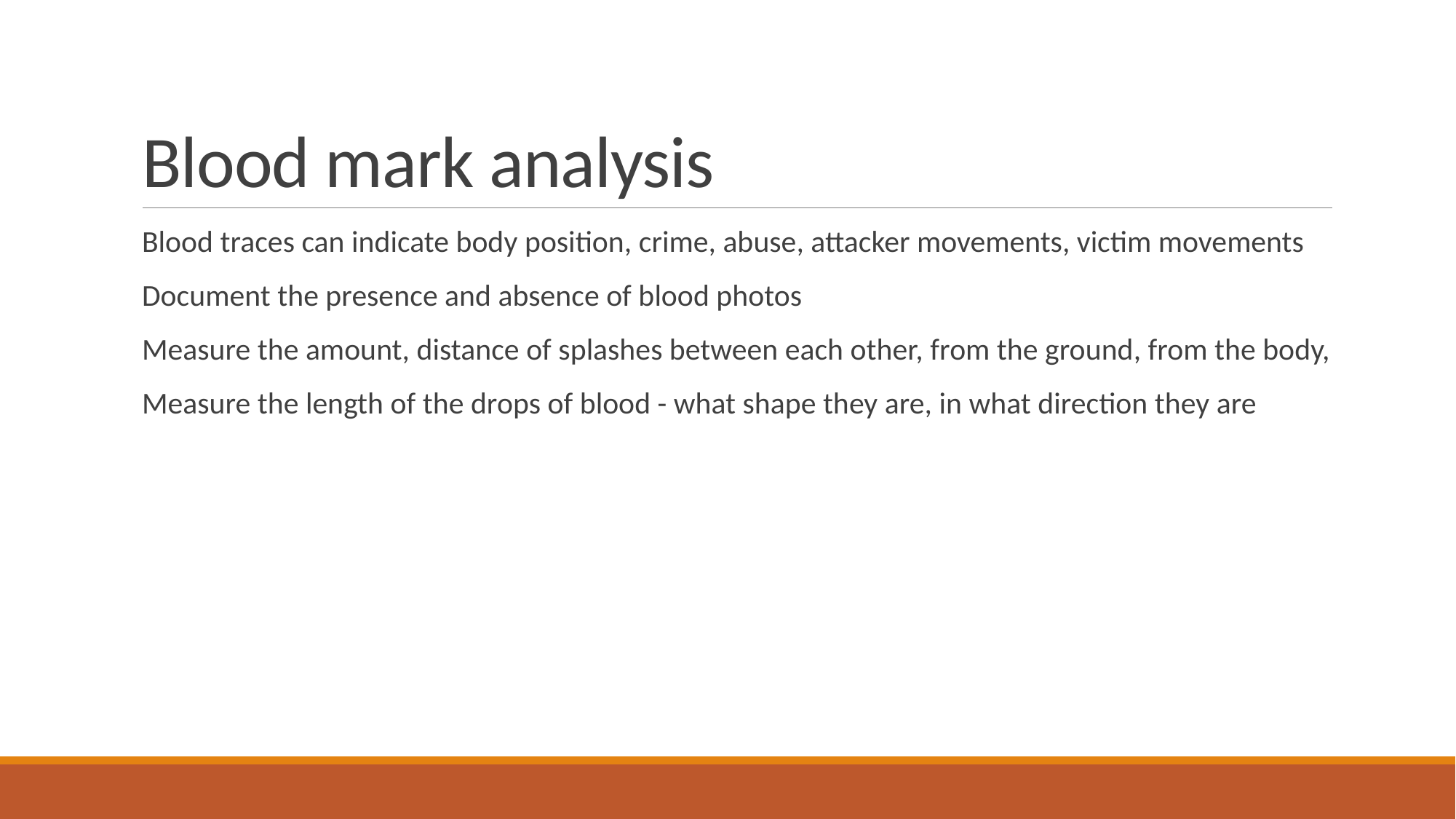

# Blood mark analysis
Blood traces can indicate body position, crime, abuse, attacker movements, victim movements
Document the presence and absence of blood photos
Measure the amount, distance of splashes between each other, from the ground, from the body,
Measure the length of the drops of blood - what shape they are, in what direction they are